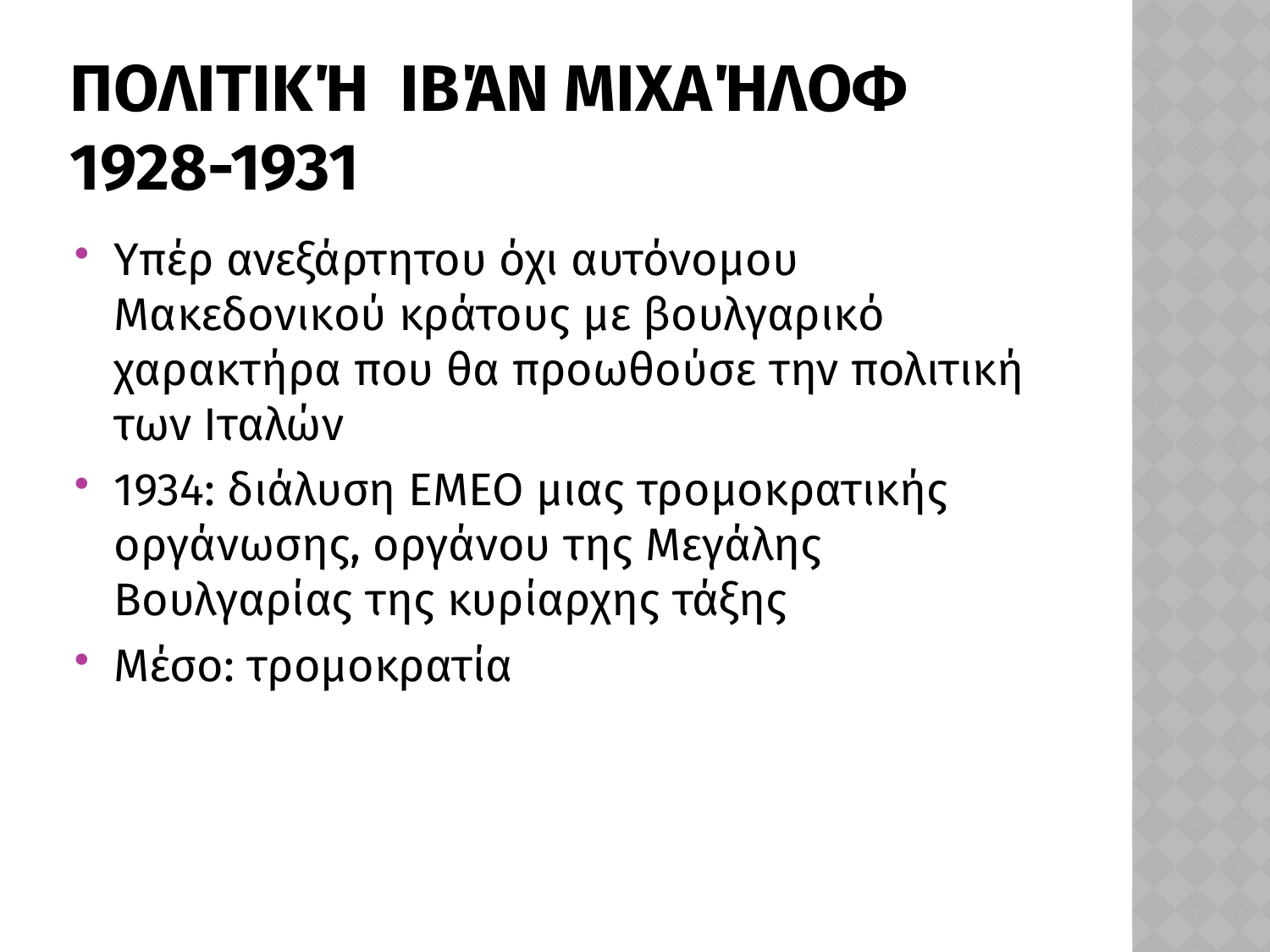

# Πολιτική  Ιβάν Μιχαήλοφ 1928-1931
Υπέρ ανεξάρτητου όχι αυτόνομου Μακεδονικού κράτους με βουλγαρικό χαρακτήρα που θα προωθούσε την πολιτική των Ιταλών
1934: διάλυση ΕΜΕΟ μιας τρομοκρατικής οργάνωσης, οργάνου της Μεγάλης Βουλγαρίας της κυρίαρχης τάξης
Μέσο: τρομοκρατία